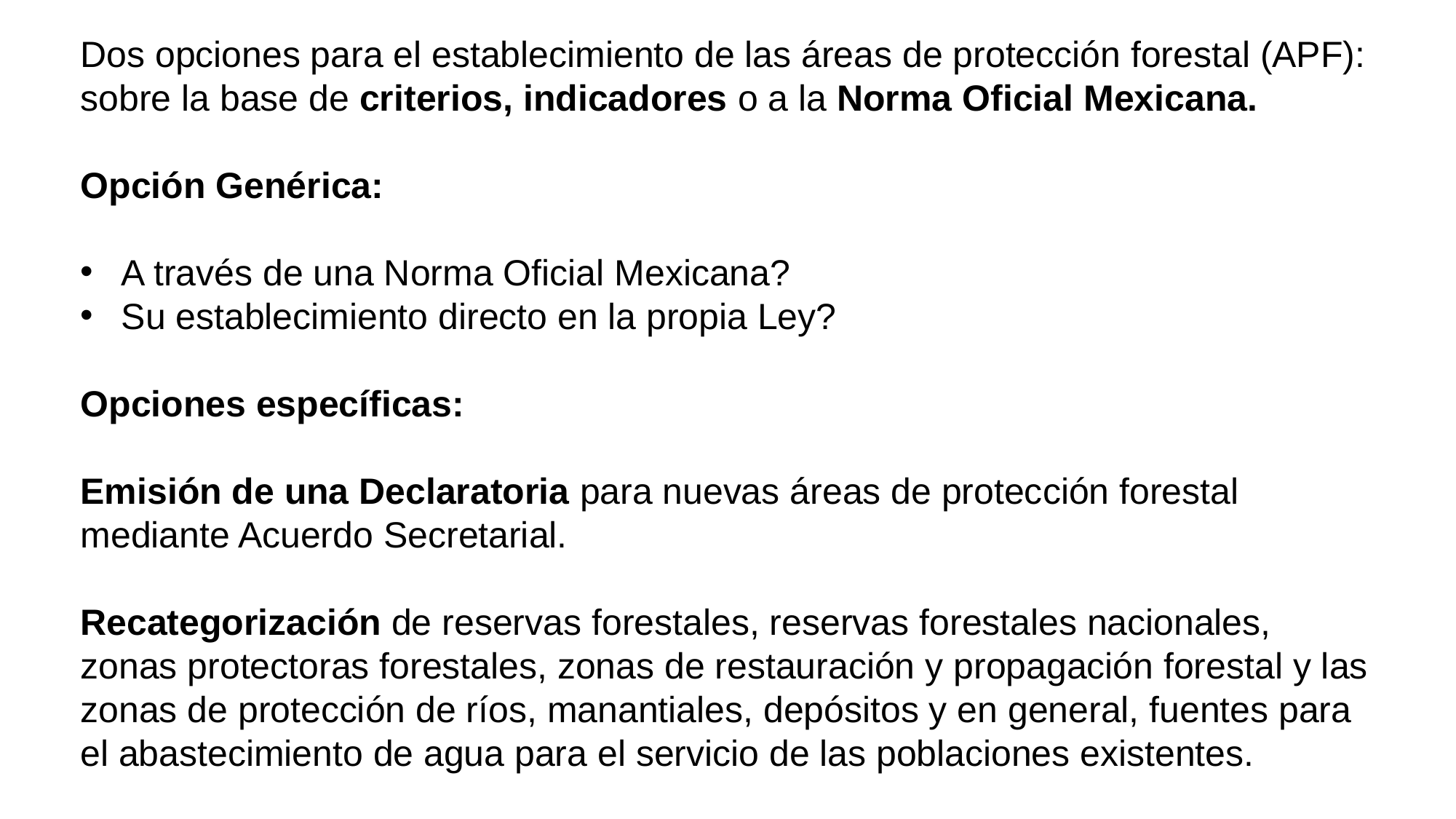

Dos opciones para el establecimiento de las áreas de protección forestal (APF): sobre la base de criterios, indicadores o a la Norma Oficial Mexicana.

Opción Genérica:

A través de una Norma Oficial Mexicana?
Su establecimiento directo en la propia Ley?

Opciones específicas:

Emisión de una Declaratoria para nuevas áreas de protección forestal mediante Acuerdo Secretarial.

Recategorización de reservas forestales, reservas forestales nacionales, zonas protectoras forestales, zonas de restauración y propagación forestal y las zonas de protección de ríos, manantiales, depósitos y en general, fuentes para el abastecimiento de agua para el servicio de las poblaciones existentes.